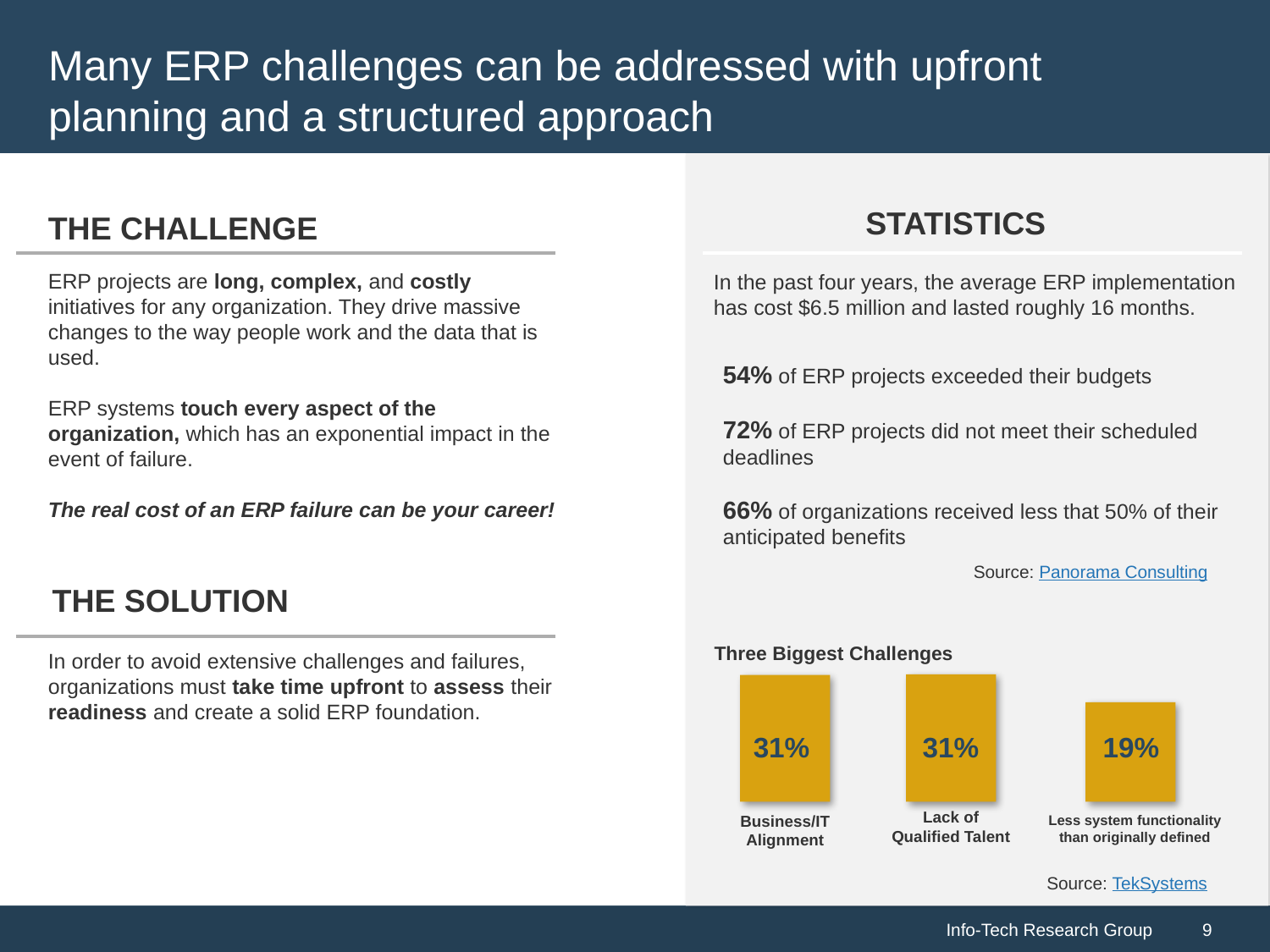

# Many ERP challenges can be addressed with upfront planning and a structured approach

STATISTICS
THE CHALLENGE
ERP projects are long, complex, and costly initiatives for any organization. They drive massive changes to the way people work and the data that is used.

ERP systems touch every aspect of the organization, which has an exponential impact in the event of failure.

The real cost of an ERP failure can be your career!

In the past four years, the average ERP implementation has cost $6.5 million and lasted roughly 16 months.
54% of ERP projects exceeded their budgets

72% of ERP projects did not meet their scheduled deadlines

66% of organizations received less that 50% of their anticipated benefits
Source: Panorama Consulting
THE SOLUTION
Three Biggest Challenges
In order to avoid extensive challenges and failures, organizations must take time upfront to assess their readiness and create a solid ERP foundation.

31%
31%
19%
Lack of Qualified Talent
Business/IT Alignment
Less system functionality than originally defined
Source: TekSystems